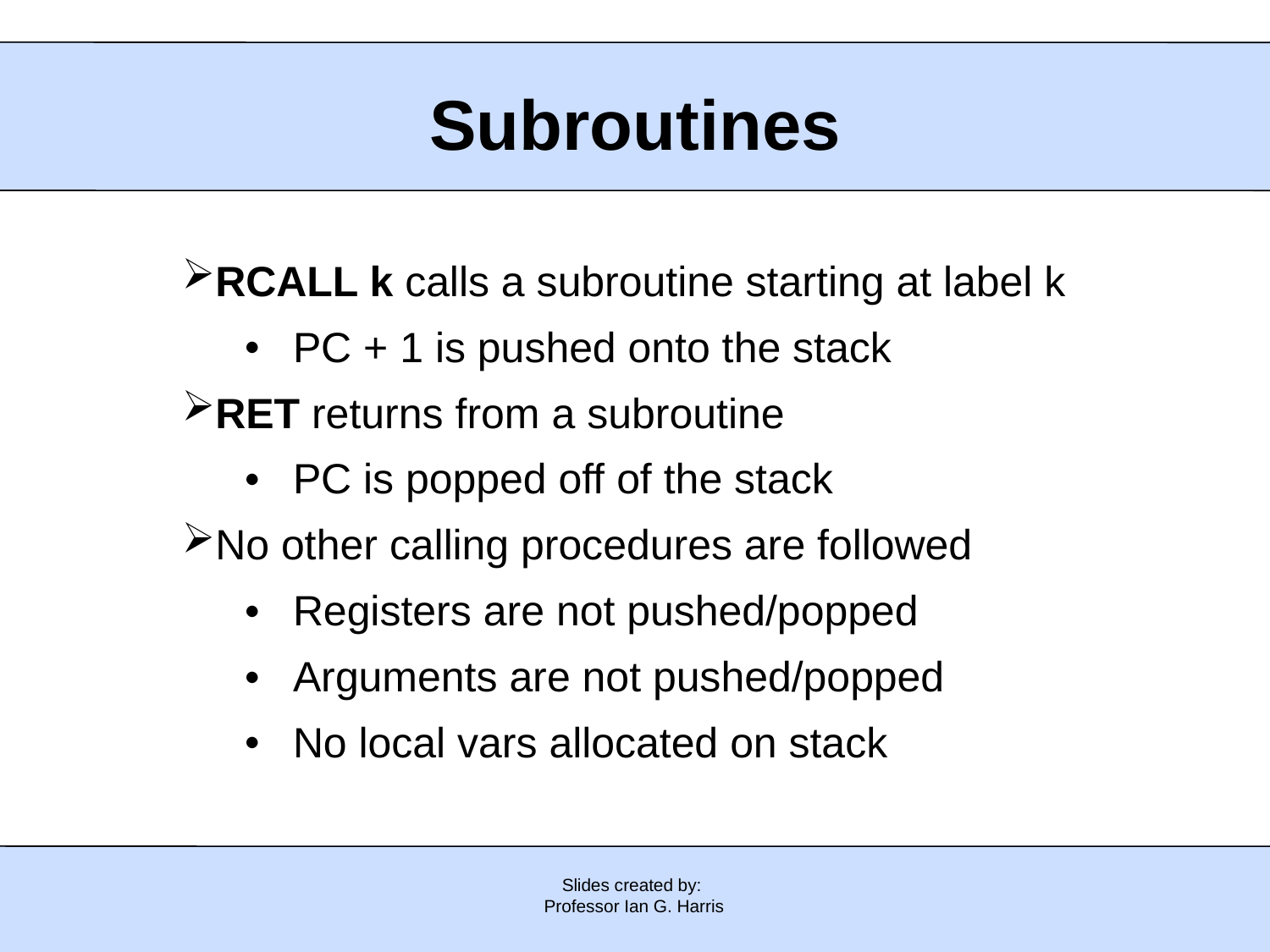

Subroutines
RCALL k calls a subroutine starting at label k
PC + 1 is pushed onto the stack
RET returns from a subroutine
PC is popped off of the stack
No other calling procedures are followed
Registers are not pushed/popped
Arguments are not pushed/popped
No local vars allocated on stack
Slides created by:
Professor Ian G. Harris